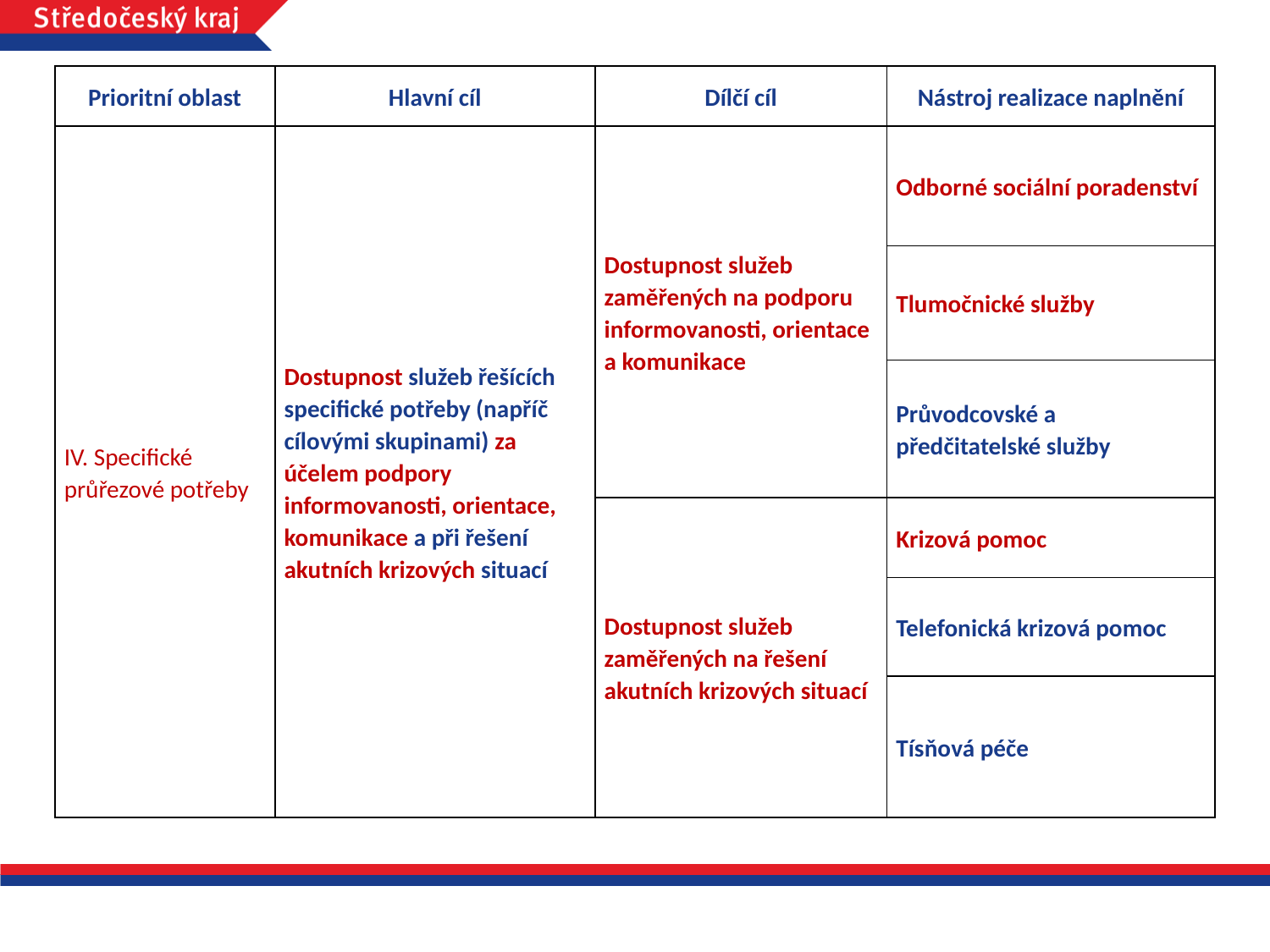

| Prioritní oblast | Hlavní cíl | Dílčí cíl | Nástroj realizace naplnění |
| --- | --- | --- | --- |
| IV. Specifické průřezové potřeby | Dostupnost služeb řešících specifické potřeby (napříč cílovými skupinami) za účelem podpory informovanosti, orientace, komunikace a při řešení akutních krizových situací | Dostupnost služeb zaměřených na podporu informovanosti, orientace a komunikace | Odborné sociální poradenství |
|  |  |  | Tlumočnické služby |
|  |  |  | Průvodcovské a předčitatelské služby |
|  |  | Dostupnost služeb zaměřených na řešení akutních krizových situací | Krizová pomoc |
|  |  |  | Telefonická krizová pomoc |
|  |  |  | Tísňová péče |